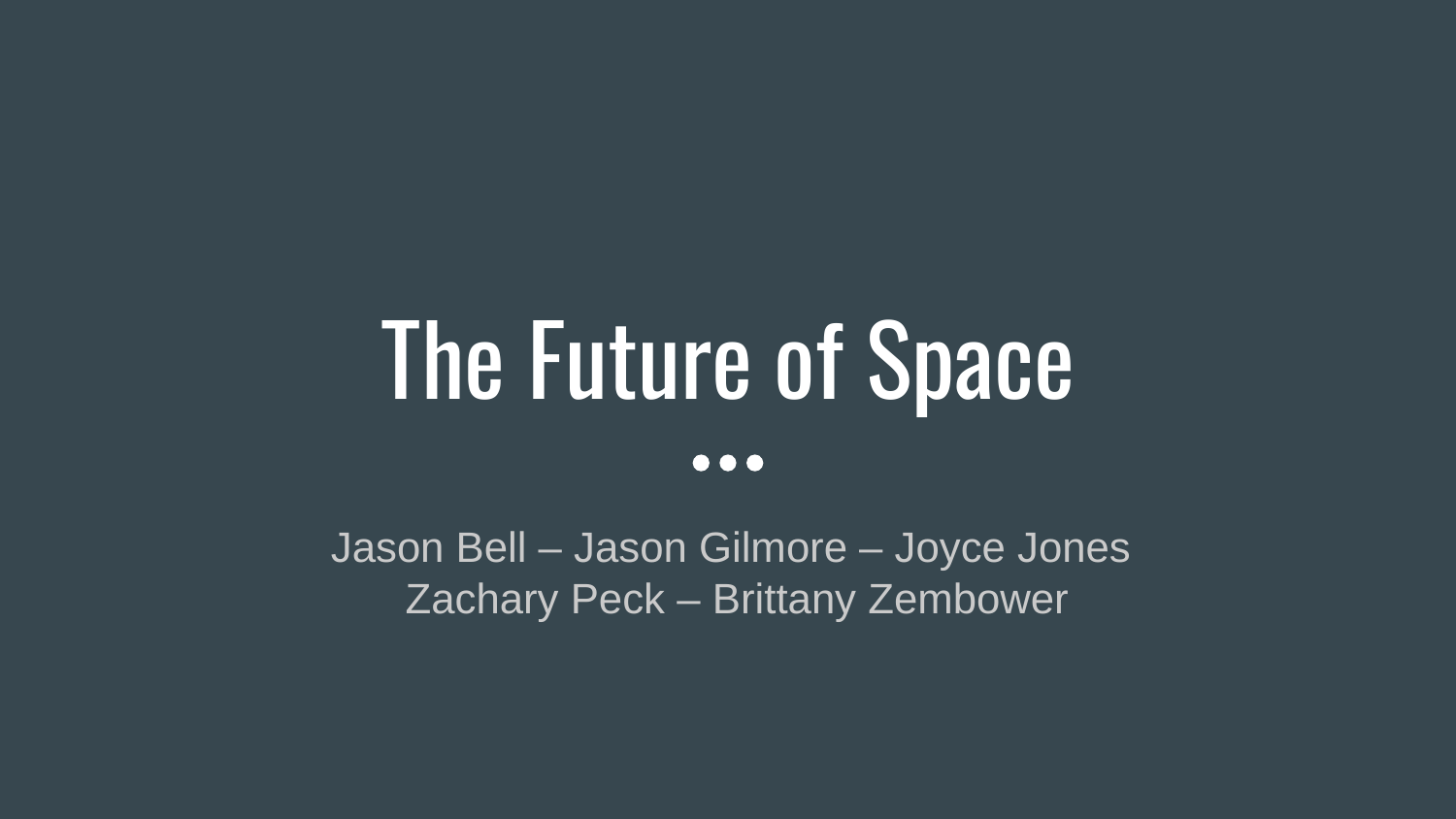

# The Future of Space
Jason Bell – Jason Gilmore – Joyce Jones
Zachary Peck – Brittany Zembower